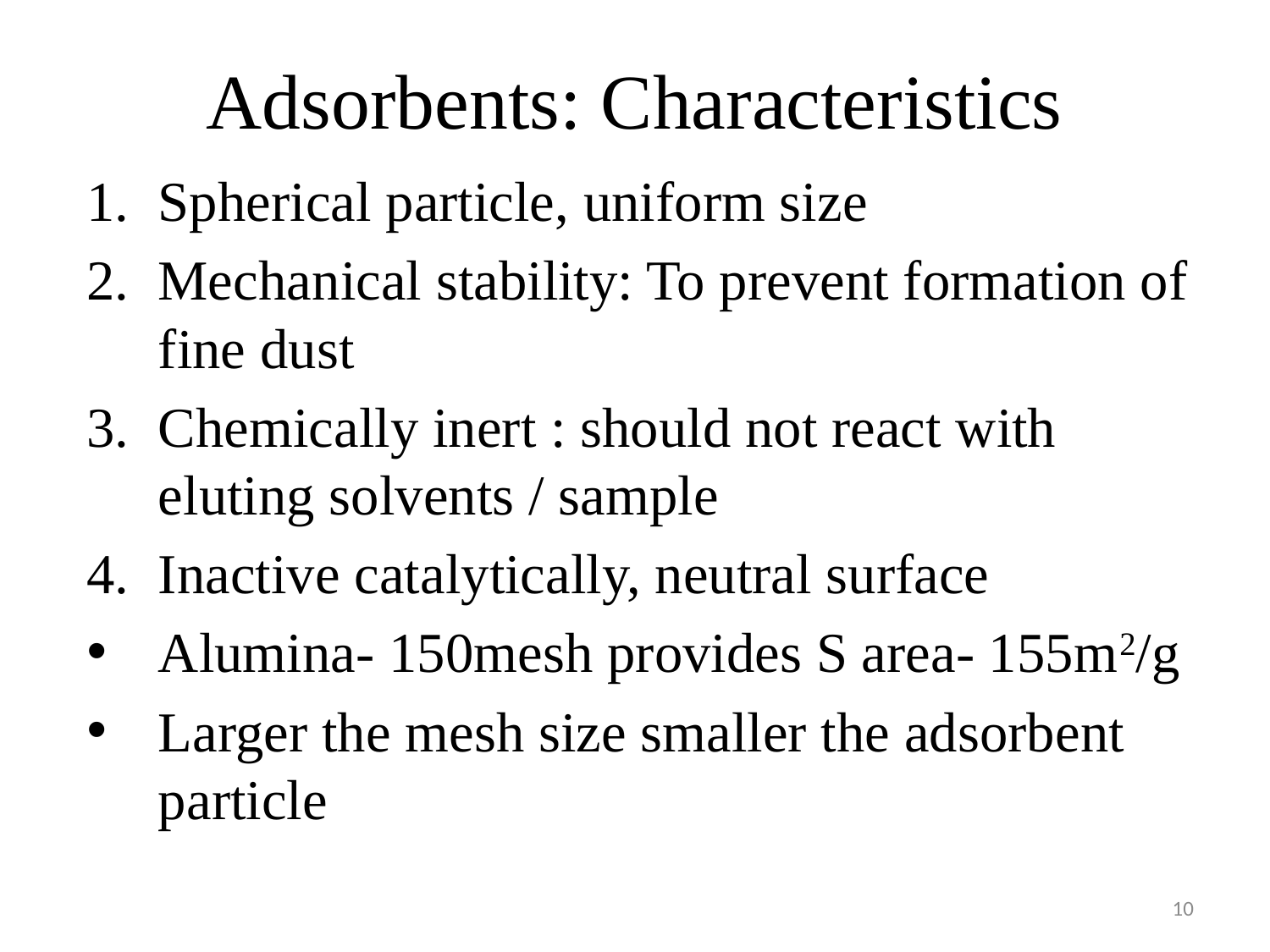

# Adsorbents: Characteristics
Spherical particle, uniform size
Mechanical stability: To prevent formation of fine dust
Chemically inert : should not react with eluting solvents / sample
Inactive catalytically, neutral surface
Alumina- 150mesh provides S area- 155m2/g
Larger the mesh size smaller the adsorbent particle

10